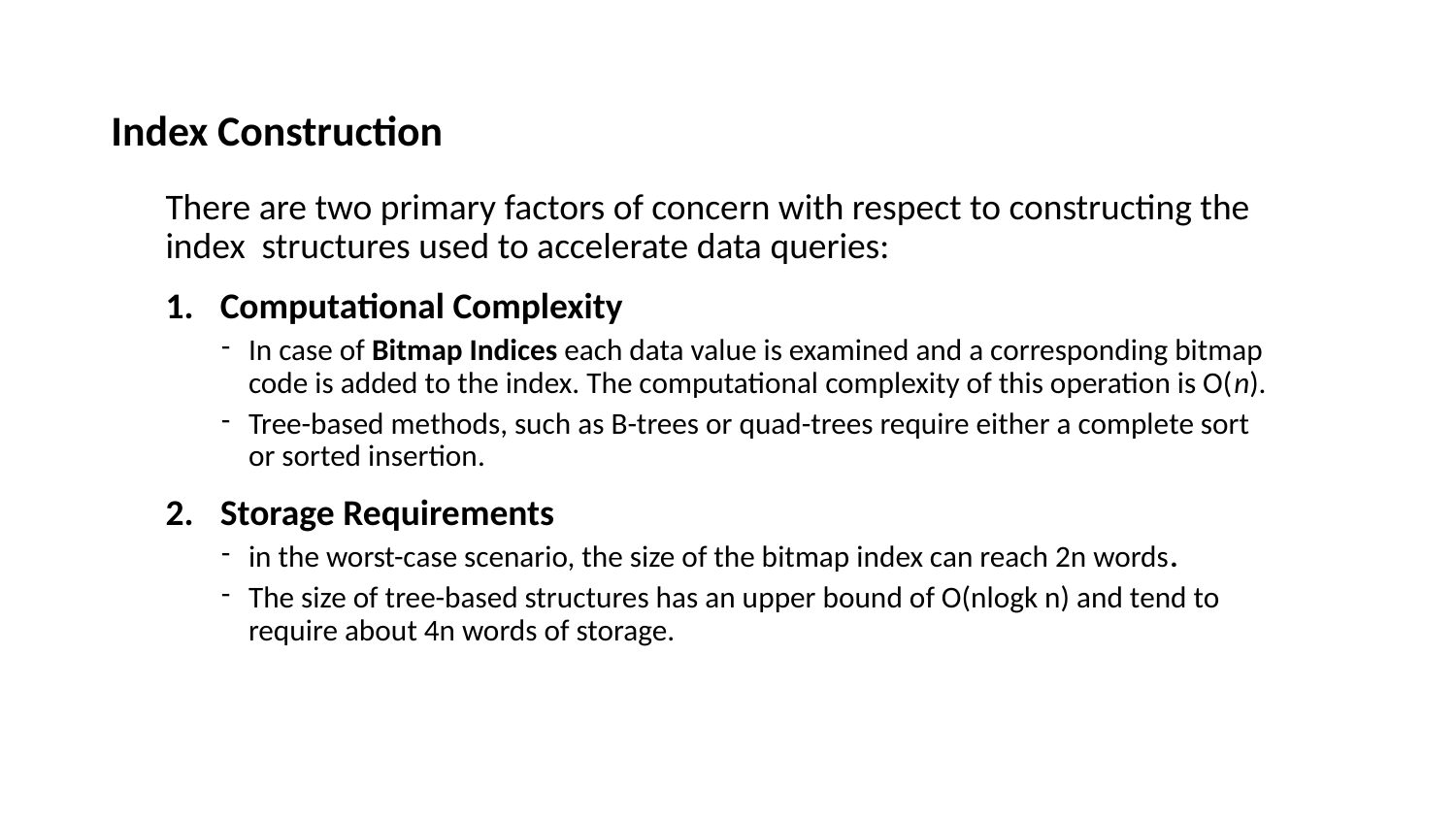

Index Construction

There are two primary factors of concern with respect to constructing the index  structures used to accelerate data queries:

Computational Complexity
In case of Bitmap Indices each data value is examined and a corresponding bitmap code is added to the index. The computational complexity of this operation is O(n).
Tree-based methods, such as B-trees or quad-trees require either a complete sort or sorted insertion.

Storage Requirements
in the worst-case scenario, the size of the bitmap index can reach 2n words.
The size of tree-based structures has an upper bound of O(nlogk n) and tend to require about 4n words of storage.